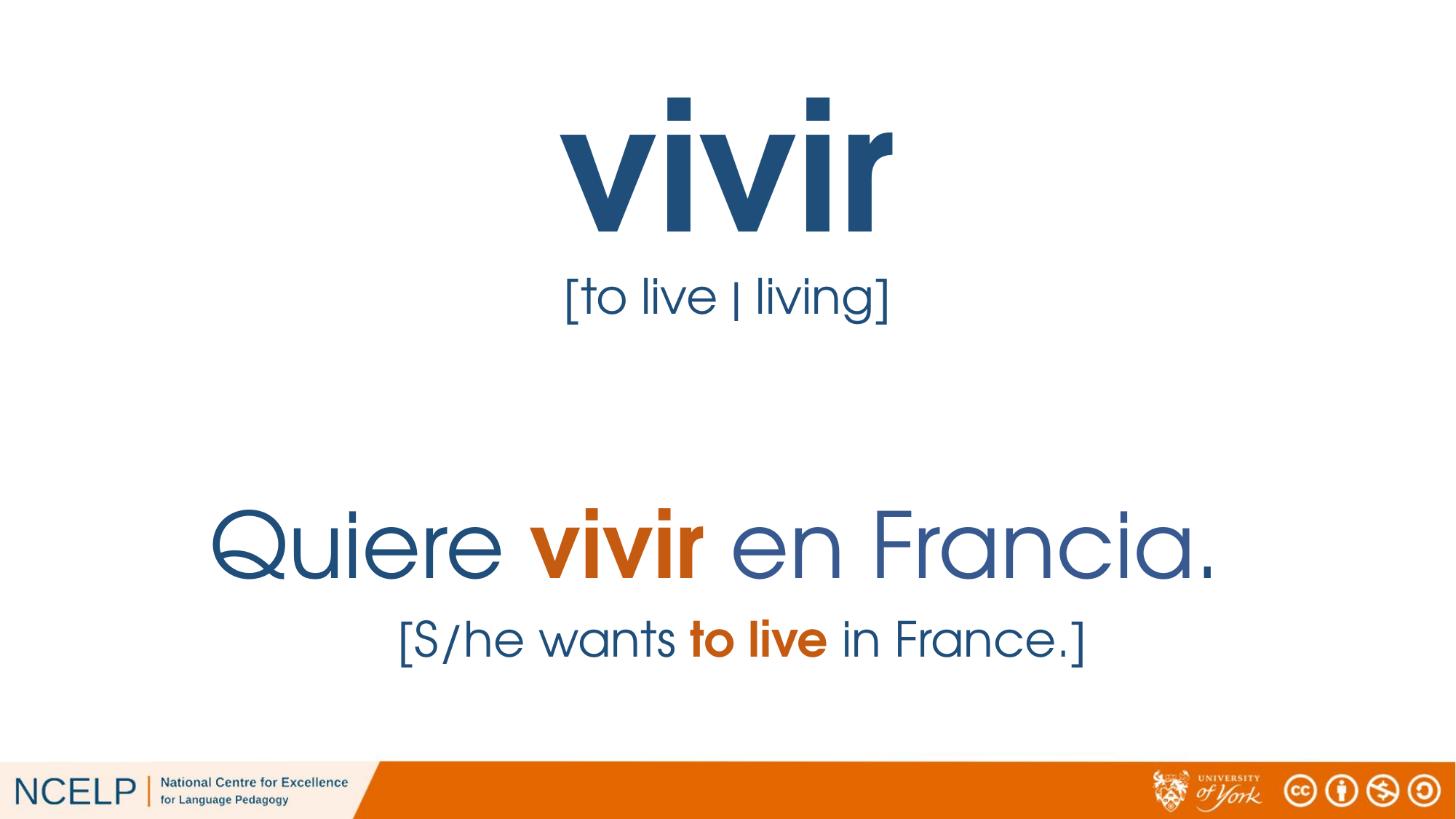

# vivir
[to live | living]
Quiere vivir en Francia.
[S/he wants to live in France.]